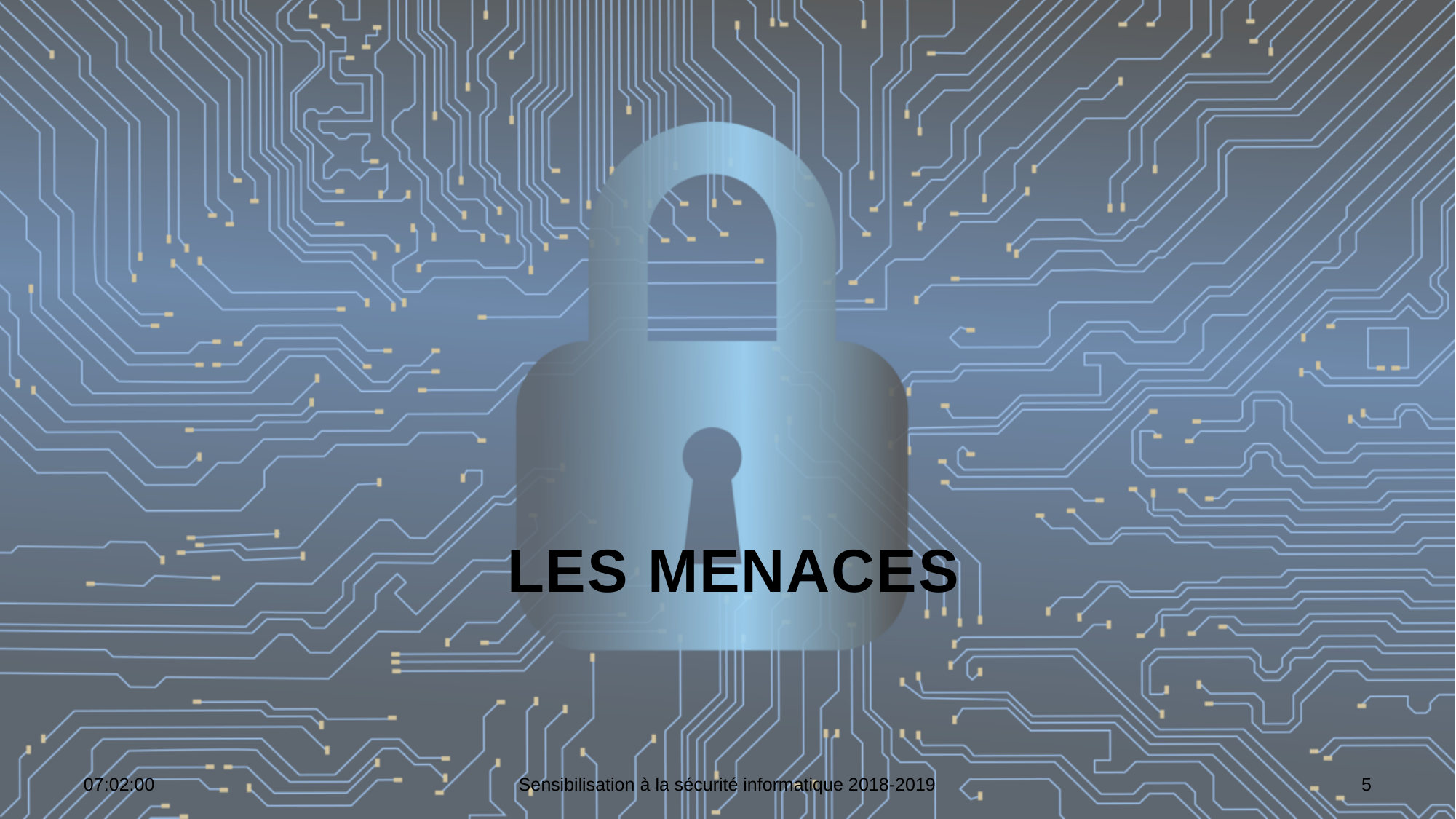

# Les menaces
07:02:00
Sensibilisation à la sécurité informatique 2018-2019
5